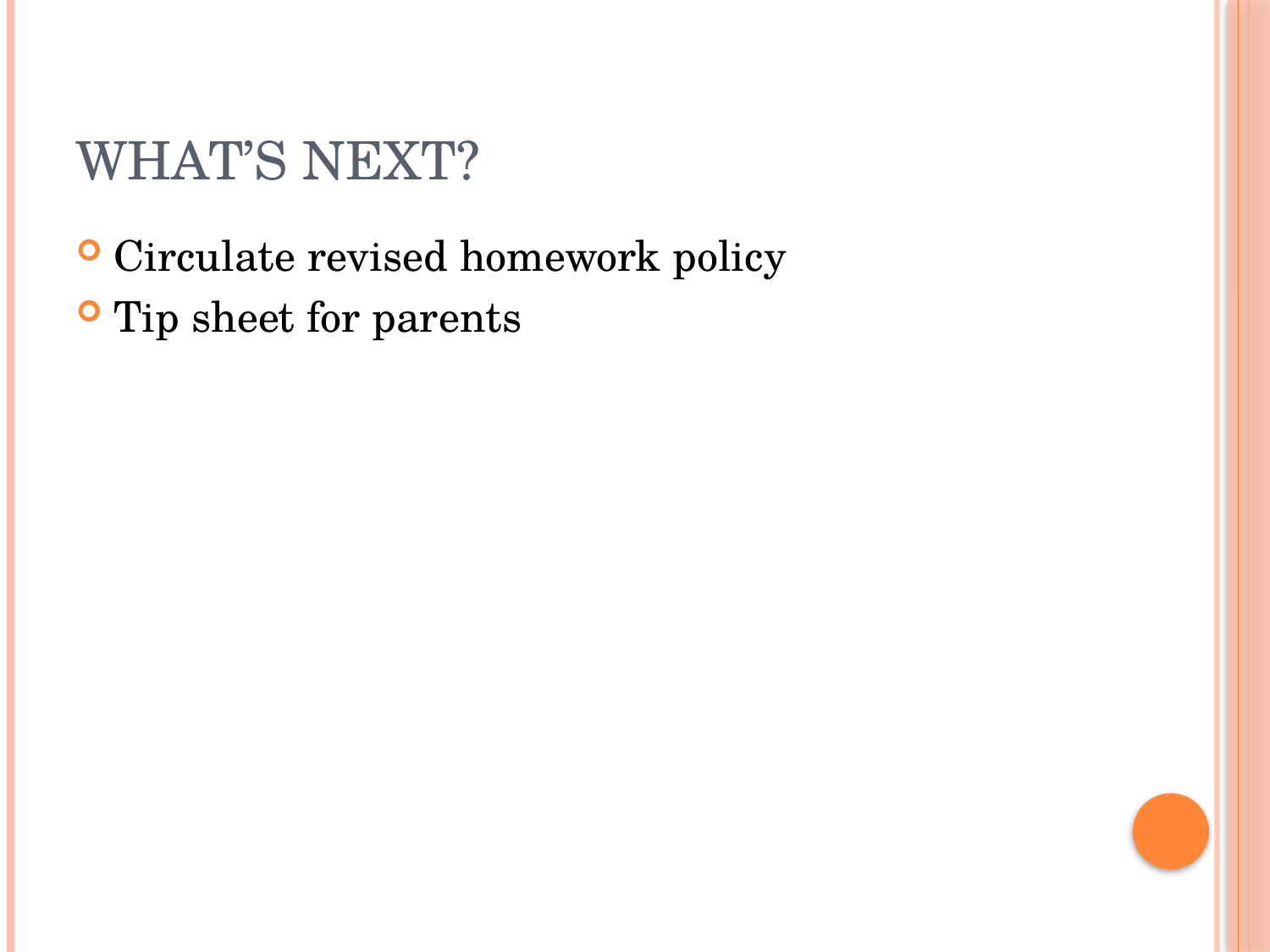

# What’s next?
Circulate revised homework policy
Tip sheet for parents